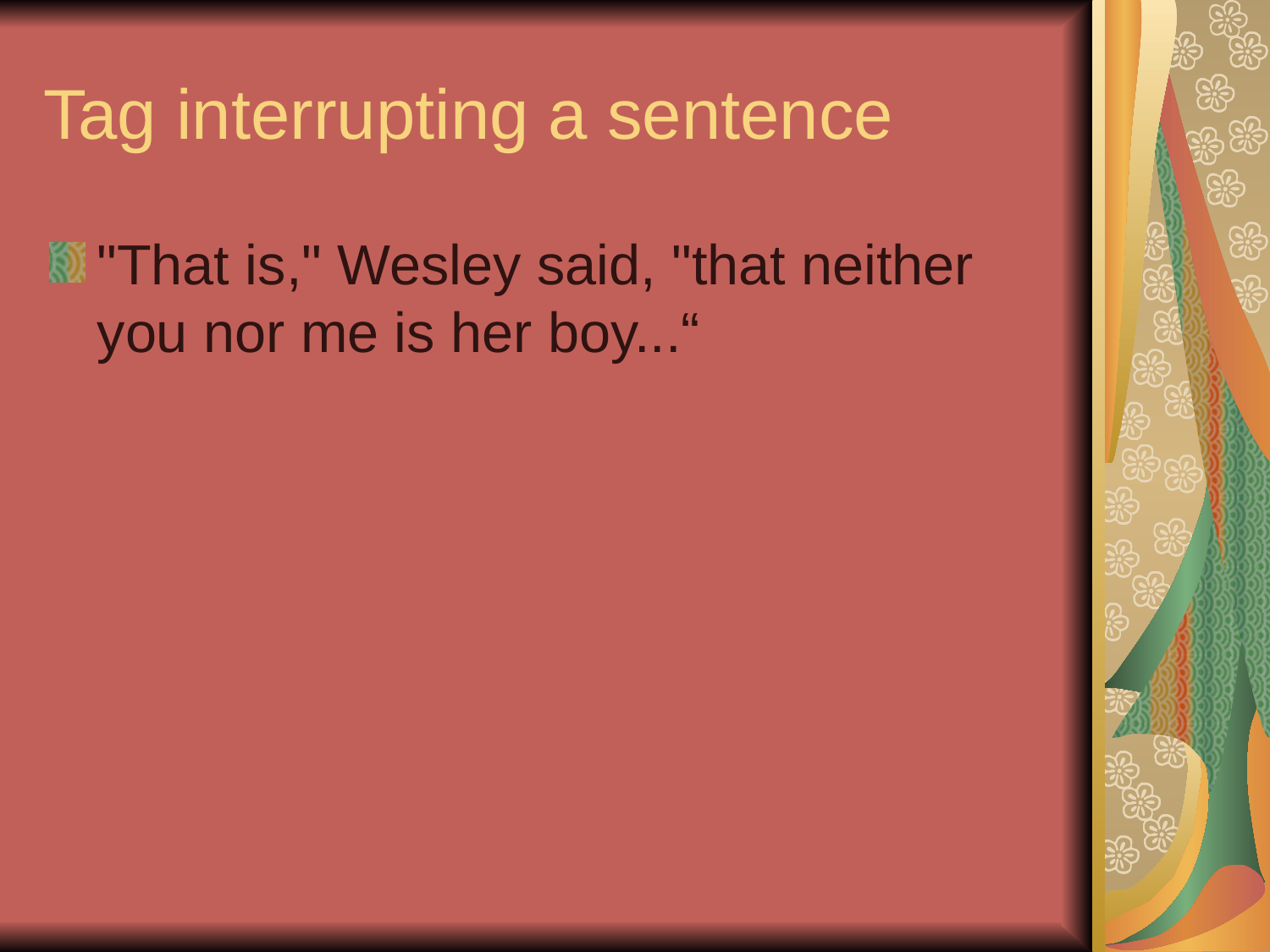

# Tag interrupting a sentence
"That is," Wesley said, "that neither you nor me is her boy...“